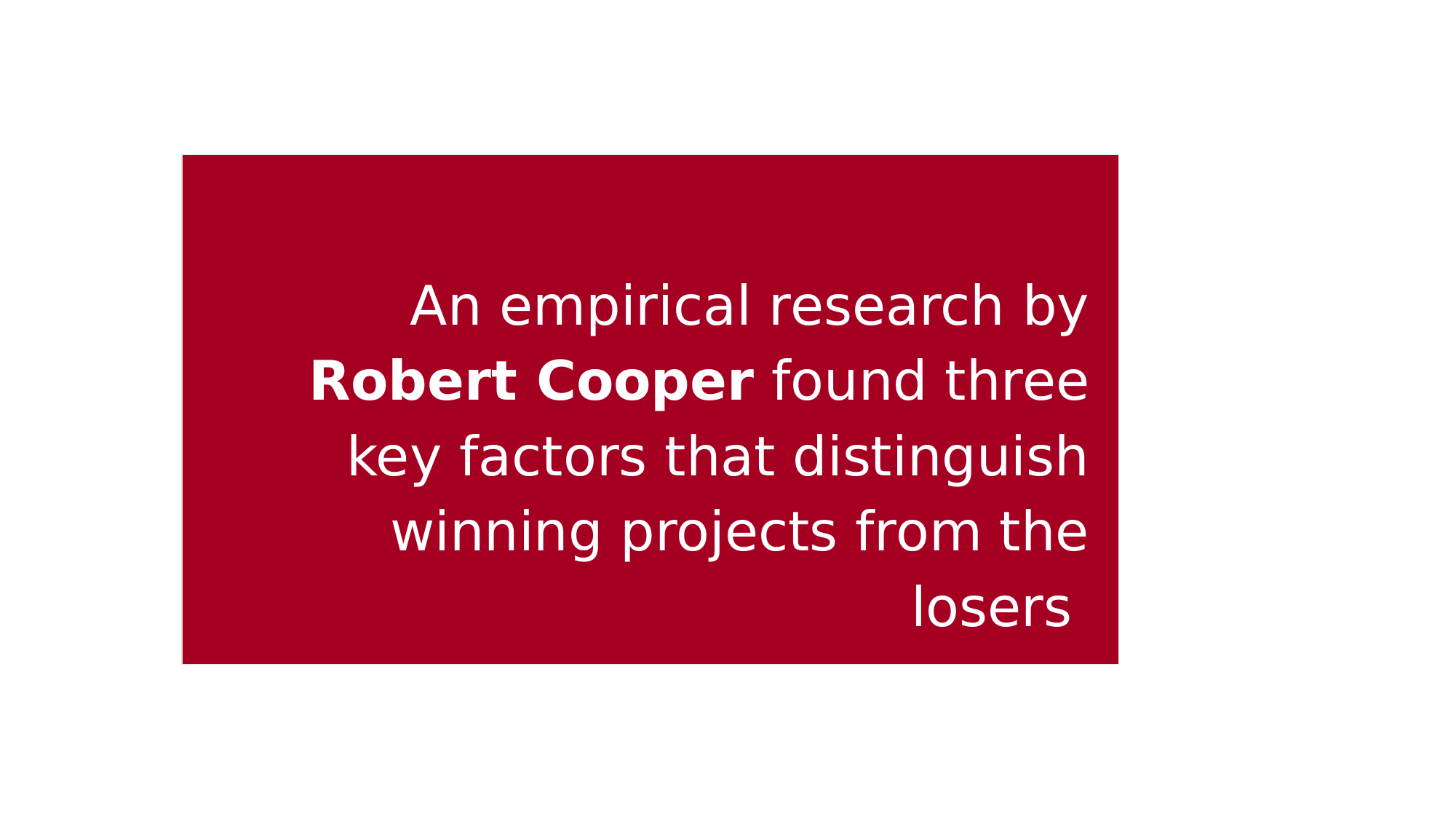

An empirical research by Robert Cooper found three key factors that distinguish winning projects from the losers